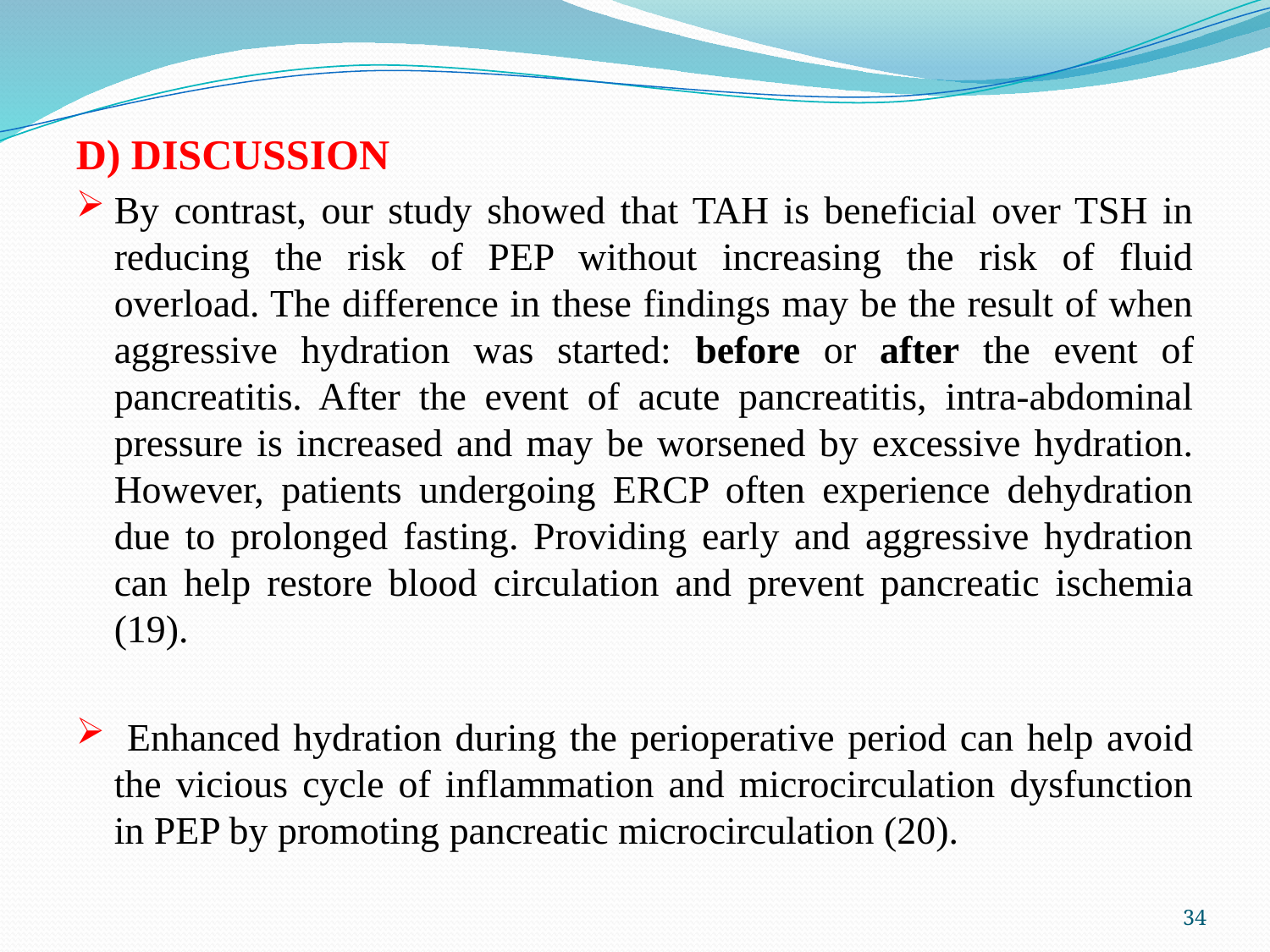

D) DISCUSSION
By contrast, our study showed that TAH is beneficial over TSH in reducing the risk of PEP without increasing the risk of fluid overload. The difference in these findings may be the result of when aggressive hydration was started: before or after the event of pancreatitis. After the event of acute pancreatitis, intra-abdominal pressure is increased and may be worsened by excessive hydration. However, patients undergoing ERCP often experience dehydration due to prolonged fasting. Providing early and aggressive hydration can help restore blood circulation and prevent pancreatic ischemia (19).

 Enhanced hydration during the perioperative period can help avoid the vicious cycle of inflammation and microcirculation dysfunction in PEP by promoting pancreatic microcirculation (20).

34